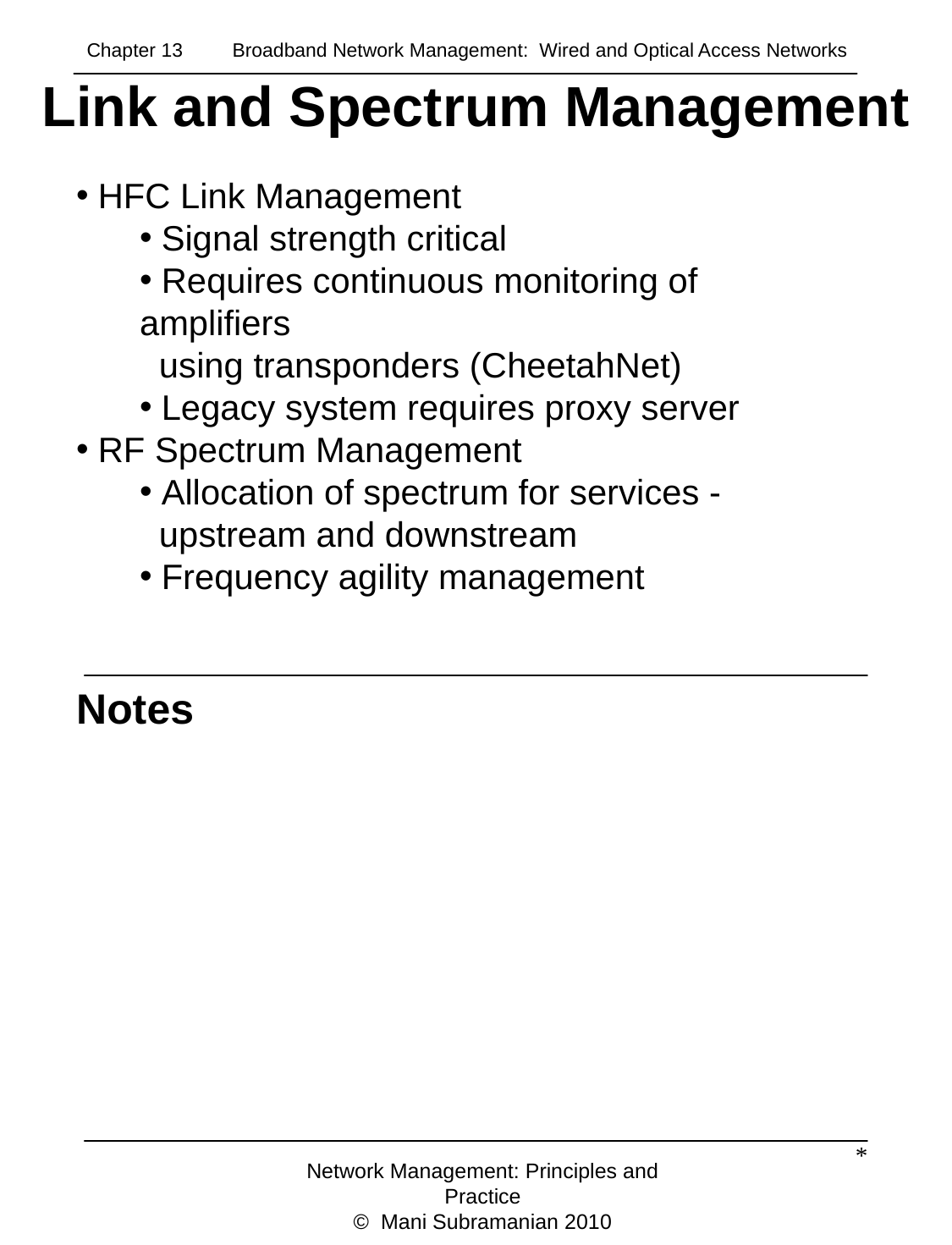

Chapter 13         Broadband Network Management:  Wired and Optical Access Networks
# Link and Spectrum Management

 HFC Link Management
 Signal strength critical
 Requires continuous monitoring of amplifiers
  using transponders (CheetahNet)
 Legacy system requires proxy server
 RF Spectrum Management
 Allocation of spectrum for services -
  upstream and downstream
 Frequency agility management
Notes
*
Network Management: Principles and Practice
©  Mani Subramanian 2010